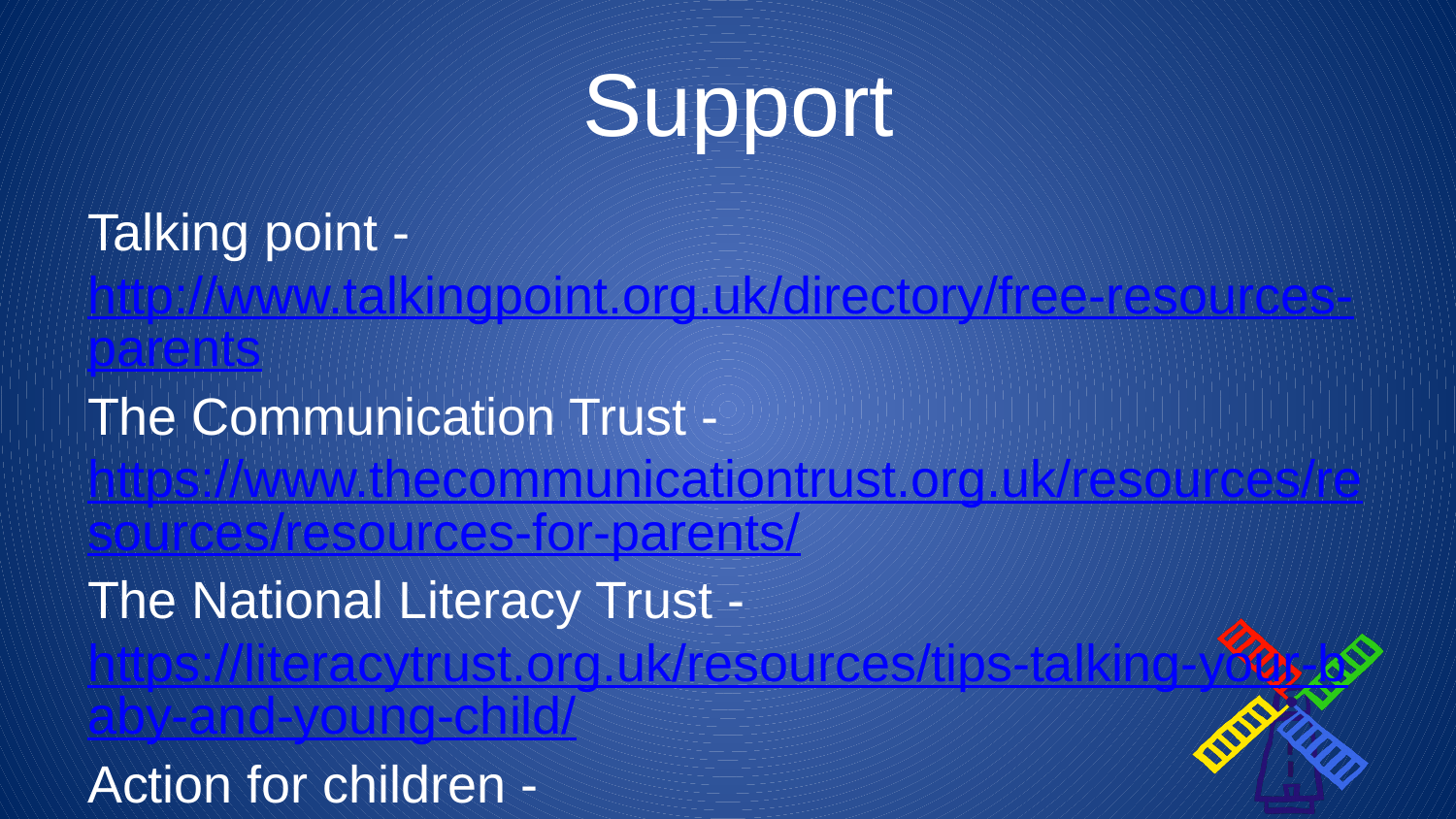

# Support
Talking point - http://www.talkingpoint.org.uk/directory/free-resources-parents
The Communication Trust - https://www.thecommunicationtrust.org.uk/resources/resources/resources-for-parents/
The National Literacy Trust - https://literacytrust.org.uk/resources/tips-talking-your-baby-and-young-child/
Action for children - https://www.actionforchildren.org.uk/news-and-blogs/parenting-tips/2017/february/using-technology-to-help-childrens-communication-skills/